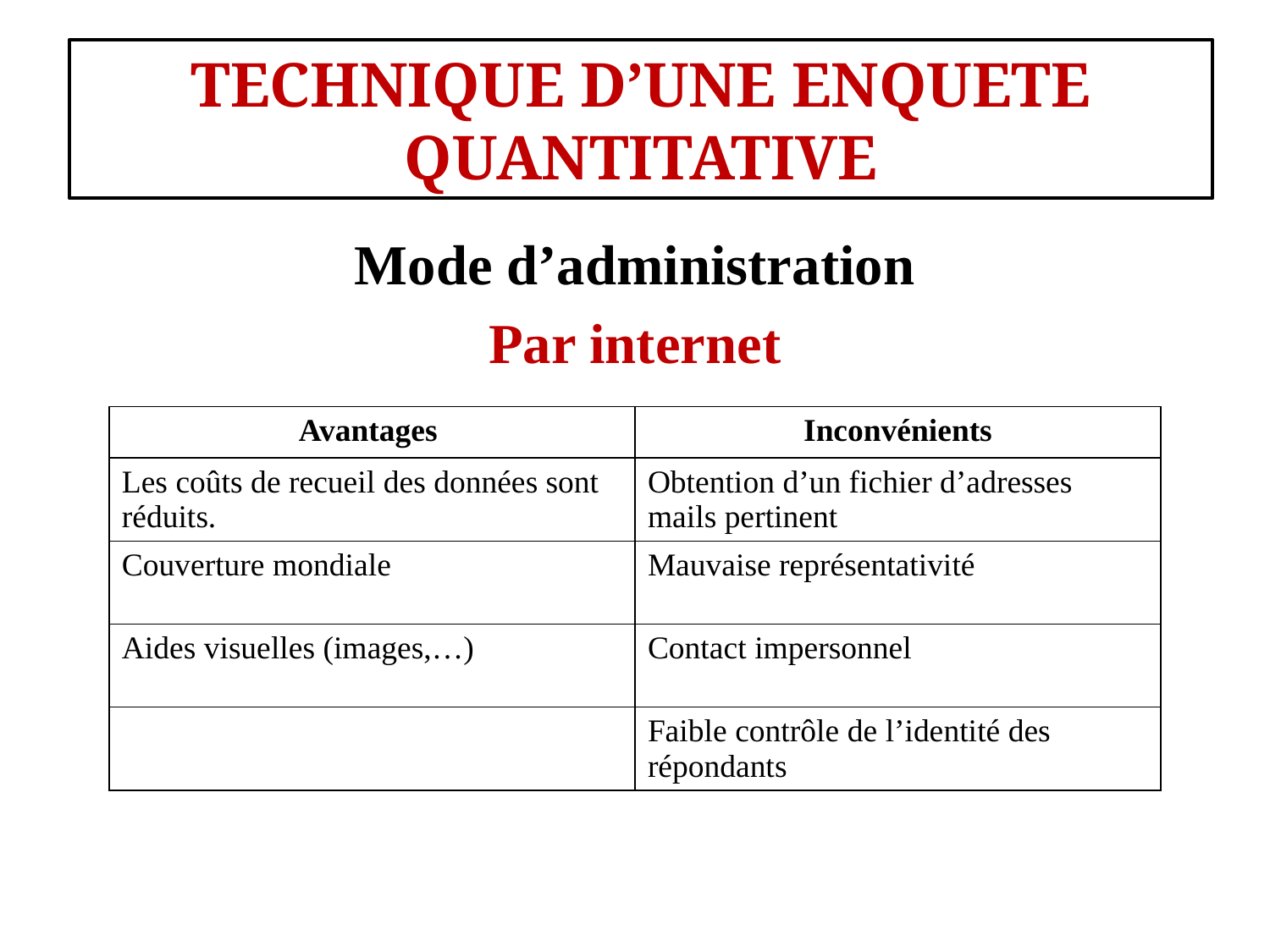

#
TECHNIQUE D’UNE ENQUETE QUANTITATIVE
Mode d’administration
Par internet

| Avantages | Inconvénients |
| --- | --- |
| Les coûts de recueil des données sont réduits. | Obtention d’un fichier d’adresses mails pertinent |
| Couverture mondiale | Mauvaise représentativité |
| Aides visuelles (images,…) | Contact impersonnel |
|  | Faible contrôle de l’identité des répondants |